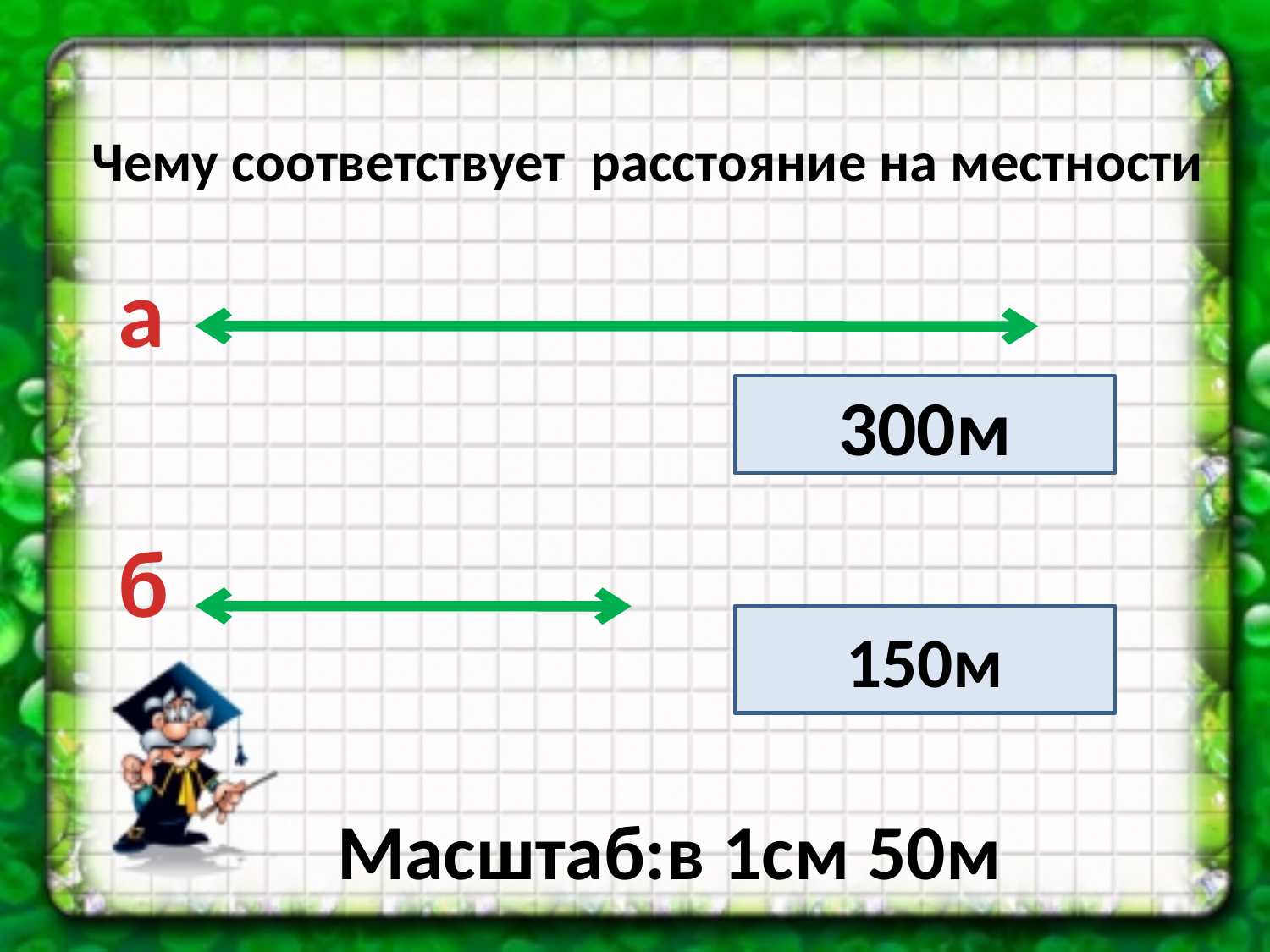

Чему соответствует  расстояние на местности
а
300м
б
150м
Масштаб:в 1см 50м